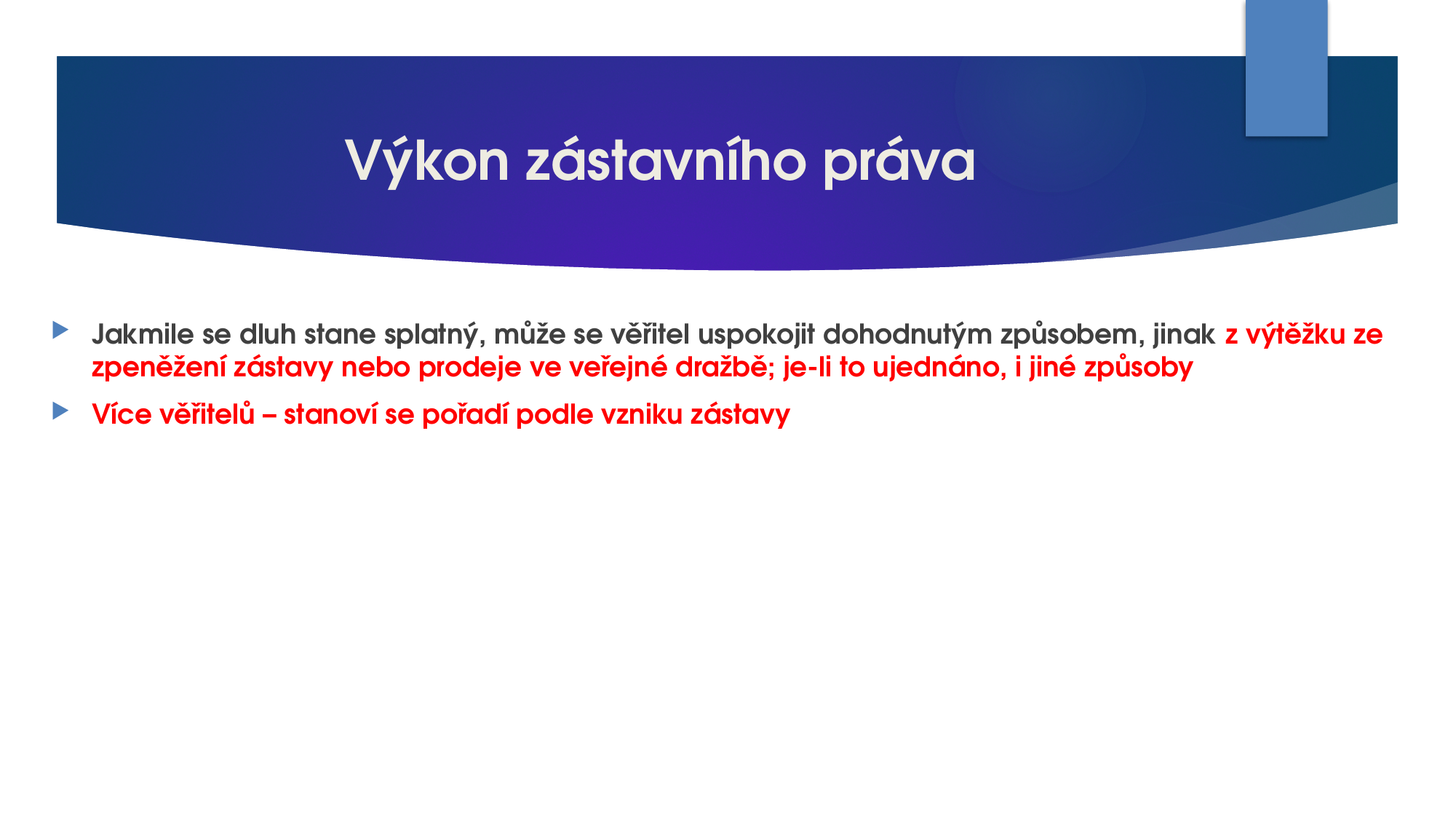

# Výkon zástavního práva
Jakmile se dluh stane splatný, může se věřitel uspokojit dohodnutým způsobem, jinak z výtěžku ze zpeněžení zástavy nebo prodeje ve veřejné dražbě; je-li to ujednáno, i jiné způsoby
Více věřitelů – stanoví se pořadí podle vzniku zástavy